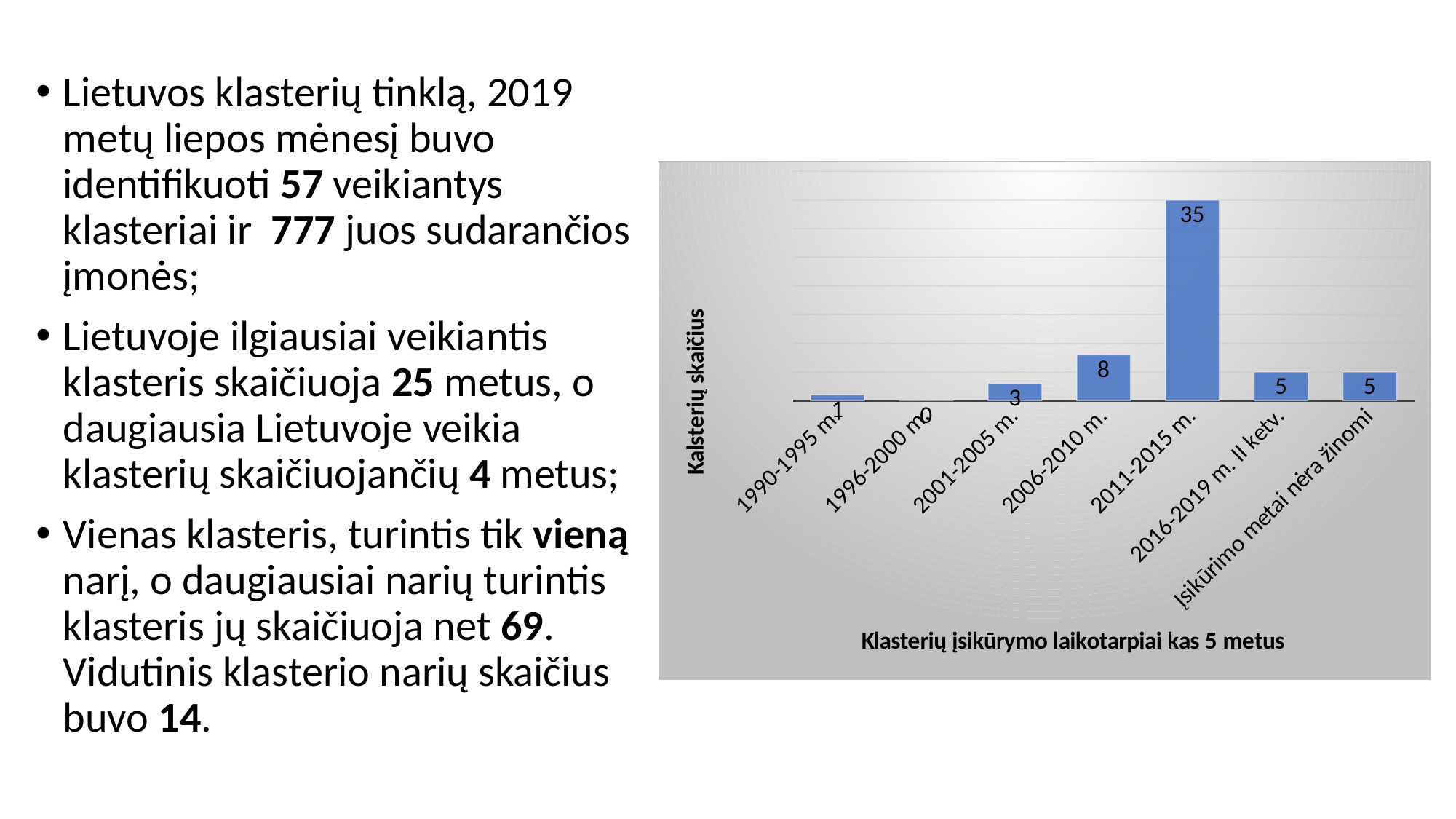

Lietuvos klasterių tinklą, 2019 metų liepos mėnesį buvo identifikuoti 57 veikiantys klasteriai ir  777 juos sudarančios įmonės;
Lietuvoje ilgiausiai veikiantis klasteris skaičiuoja 25 metus, o daugiausia Lietuvoje veikia klasterių skaičiuojančių 4 metus;
Vienas klasteris, turintis tik vieną narį, o daugiausiai narių turintis klasteris jų skaičiuoja net 69. Vidutinis klasterio narių skaičius buvo 14.

### Chart

| Category | Klasterių skaičius |
|---|---|
| 1990-1995 m. | 1.0 |
| 1996-2000 m. | 0.0 |
| 2001-2005 m. | 3.0 |
| 2006-2010 m. | 8.0 |
| 2011-2015 m. | 35.0 |
| 2016-2019 m. II ketv. | 5.0 |
| Įsikūrimo metai nėra žinomi | 5.0 |